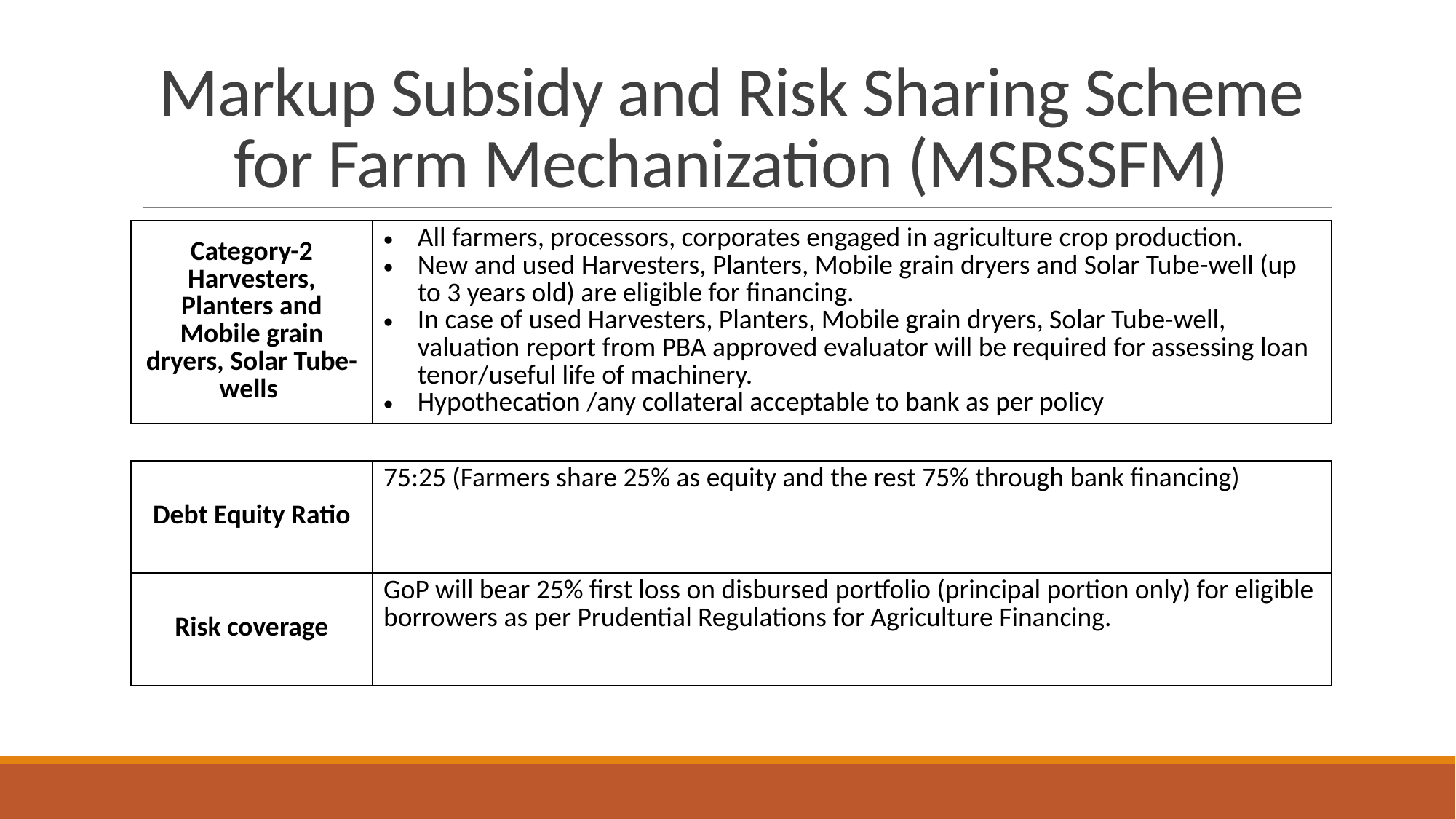

# Markup Subsidy and Risk Sharing Scheme for Farm Mechanization (MSRSSFM)
| Category-2 Harvesters, Planters and Mobile grain dryers, Solar Tube-wells | All farmers, processors, corporates engaged in agriculture crop production. New and used Harvesters, Planters, Mobile grain dryers and Solar Tube-well (up to 3 years old) are eligible for financing. In case of used Harvesters, Planters, Mobile grain dryers, Solar Tube-well, valuation report from PBA approved evaluator will be required for assessing loan tenor/useful life of machinery. Hypothecation /any collateral acceptable to bank as per policy |
| --- | --- |
| Debt Equity Ratio | 75:25 (Farmers share 25% as equity and the rest 75% through bank financing) |
| --- | --- |
| Risk coverage | GoP will bear 25% first loss on disbursed portfolio (principal portion only) for eligible borrowers as per Prudential Regulations for Agriculture Financing. |
| --- | --- |